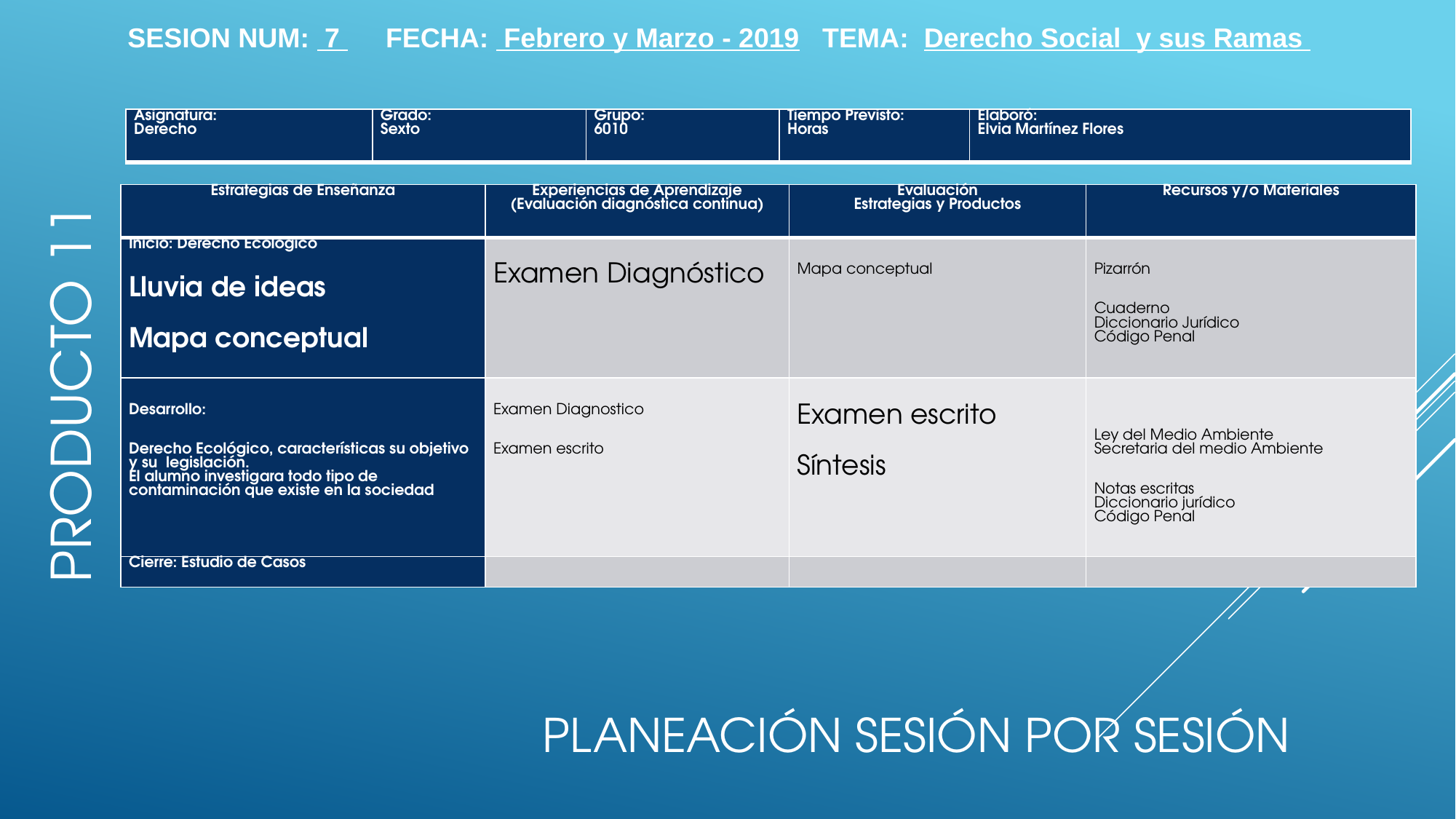

SESION NUM:  7      FECHA:  Febrero y Marzo - 2019   TEMA:  Derecho Social  y sus Ramas
| Asignatura:  Derecho | Grado: Sexto | Grupo: 6010 | Tiempo Previsto: Horas | Elaboró: Elvia Martínez Flores |
| --- | --- | --- | --- | --- |
| Estrategias de Enseñanza | Experiencias de Aprendizaje (Evaluación diagnóstica continua) | Evaluación Estrategias y Productos | Recursos y/o Materiales |
| --- | --- | --- | --- |
| Inicio: Derecho Ecológico    Lluvia de ideas  Mapa conceptual | Examen Diagnóstico | Mapa conceptual | Pizarrón Cuaderno  Diccionario Jurídico  Código Penal |
| Desarrollo:   Derecho Ecológico, características su objetivo y su  legislación.   El alumno investigara todo tipo de contaminación que existe en la sociedad | Examen Diagnostico   Examen escrito | Examen escrito  Síntesis | Ley del Medio Ambiente   Secretaria del medio Ambiente   Notas escritas   Diccionario jurídico  Código Penal |
| Cierre: Estudio de Casos |  |  |  |
Producto 11
Planeación sesión por sesión